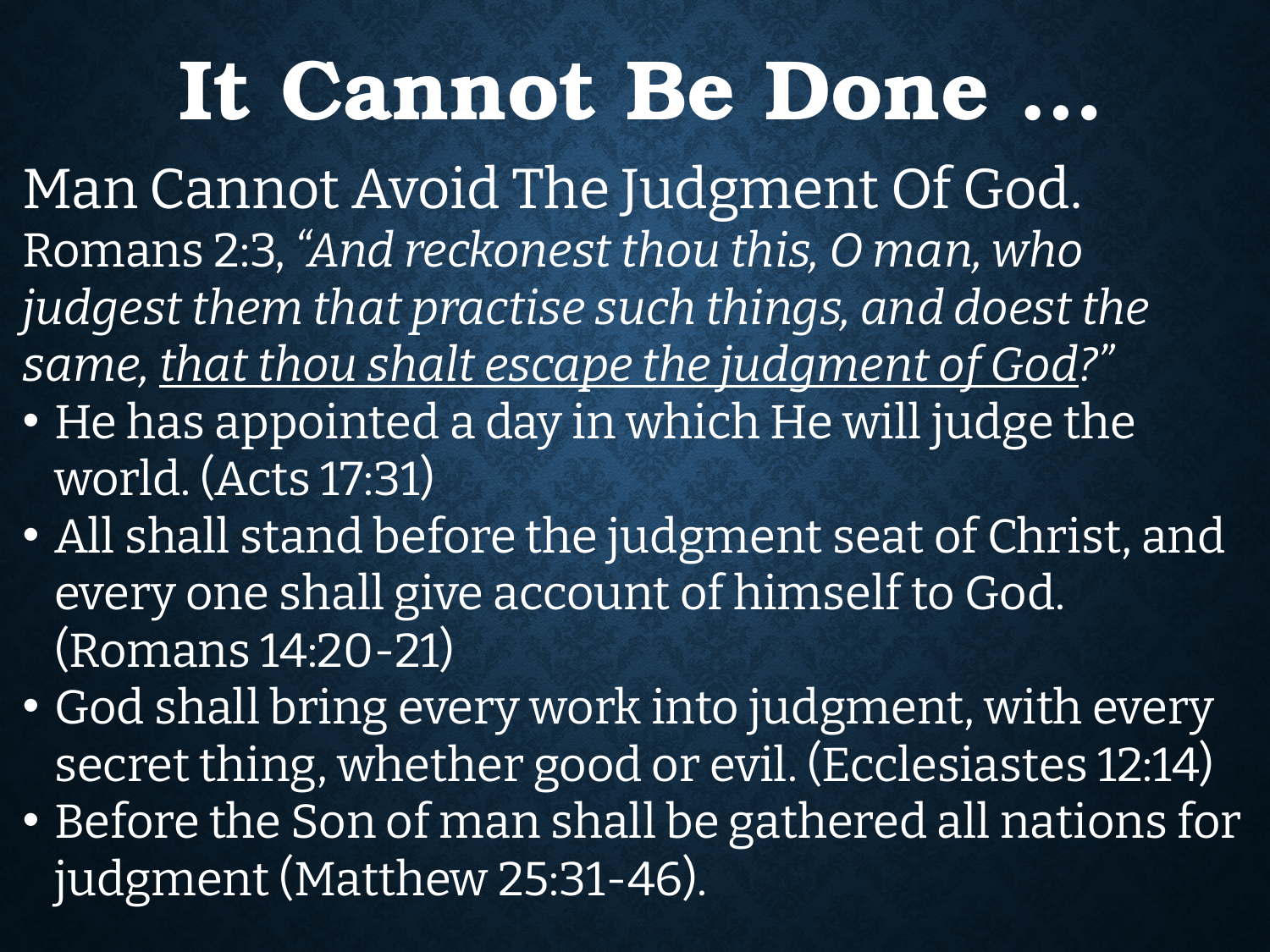

# It Cannot Be Done …
Man Cannot Avoid The Judgment Of God.
Romans 2:3, “And reckonest thou this, O man, who judgest them that practise such things, and doest the same, that thou shalt escape the judgment of God?”
He has appointed a day in which He will judge the world. (Acts 17:31)
All shall stand before the judgment seat of Christ, and every one shall give account of himself to God. (Romans 14:20-21)
God shall bring every work into judgment, with every secret thing, whether good or evil. (Ecclesiastes 12:14)
Before the Son of man shall be gathered all nations for judgment (Matthew 25:31-46).